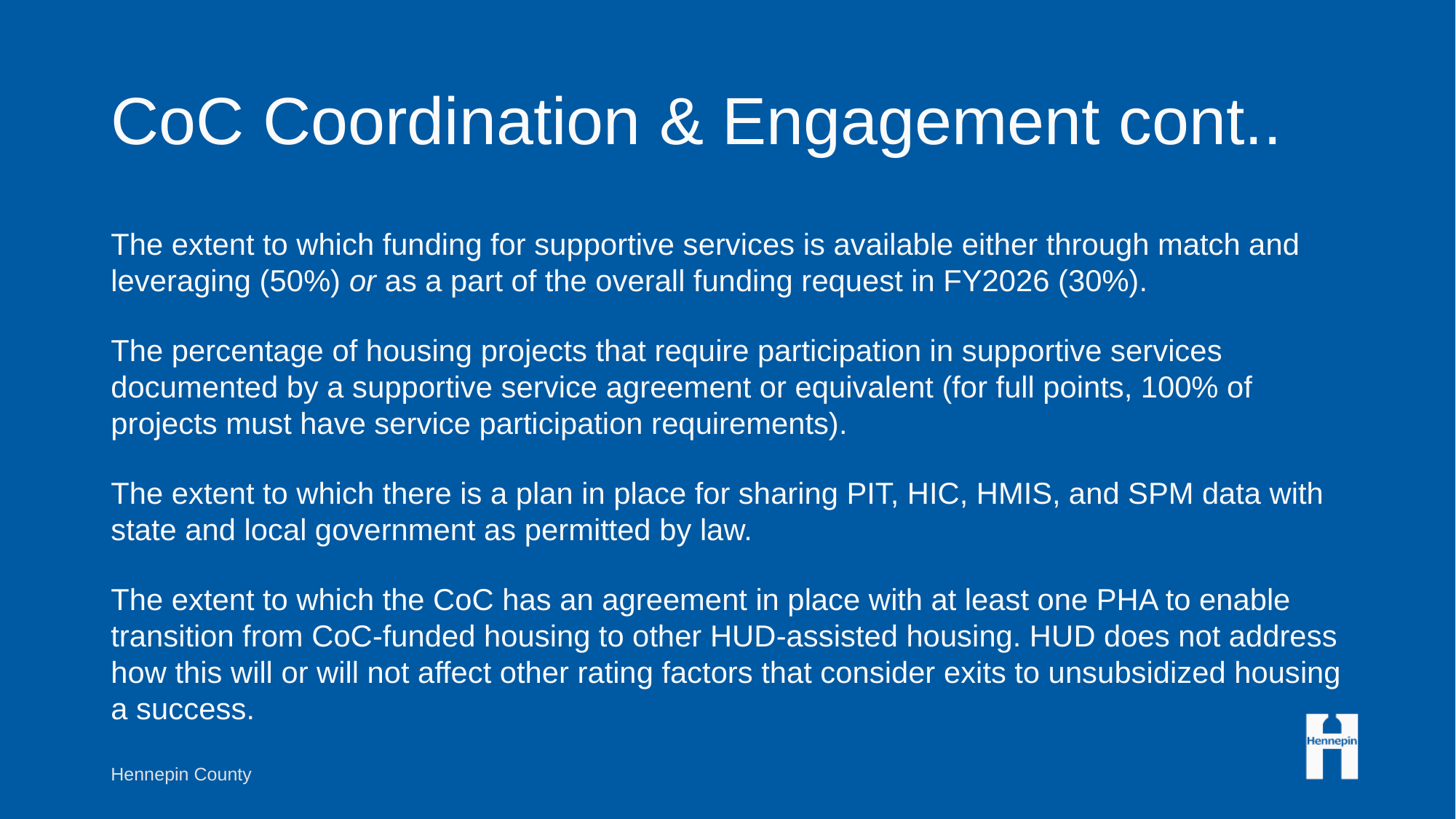

# CoC Coordination & Engagement cont..
The extent to which funding for supportive services is available either through match and leveraging (50%) or as a part of the overall funding request in FY2026 (30%).
The percentage of housing projects that require participation in supportive services documented by a supportive service agreement or equivalent (for full points, 100% of projects must have service participation requirements).
The extent to which there is a plan in place for sharing PIT, HIC, HMIS, and SPM data with state and local government as permitted by law.
The extent to which the CoC has an agreement in place with at least one PHA to enable transition from CoC-funded housing to other HUD-assisted housing. HUD does not address how this will or will not affect other rating factors that consider exits to unsubsidized housing a success.
Hennepin County